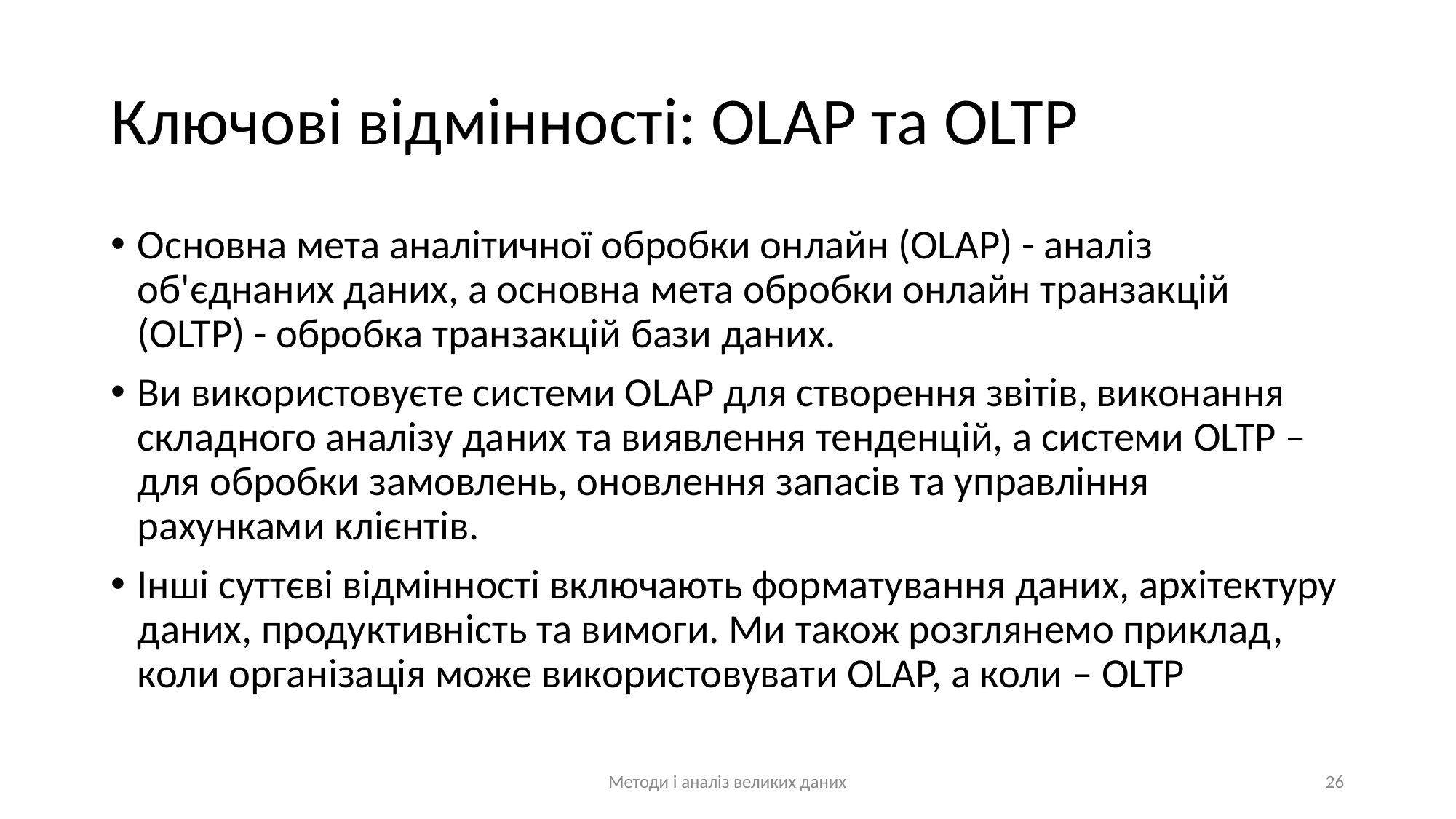

# Ключові відмінності: OLAP та OLTP
Основна мета аналітичної обробки онлайн (OLAP) - аналіз об'єднаних даних, а основна мета обробки онлайн транзакцій (OLTP) - обробка транзакцій бази даних.
Ви використовуєте системи OLAP для створення звітів, виконання складного аналізу даних та виявлення тенденцій, а системи OLTP – для обробки замовлень, оновлення запасів та управління рахунками клієнтів.
Інші суттєві відмінності включають форматування даних, архітектуру даних, продуктивність та вимоги. Ми також розглянемо приклад, коли організація може використовувати OLAP, а коли – OLTP
Методи і аналіз великих даних
26